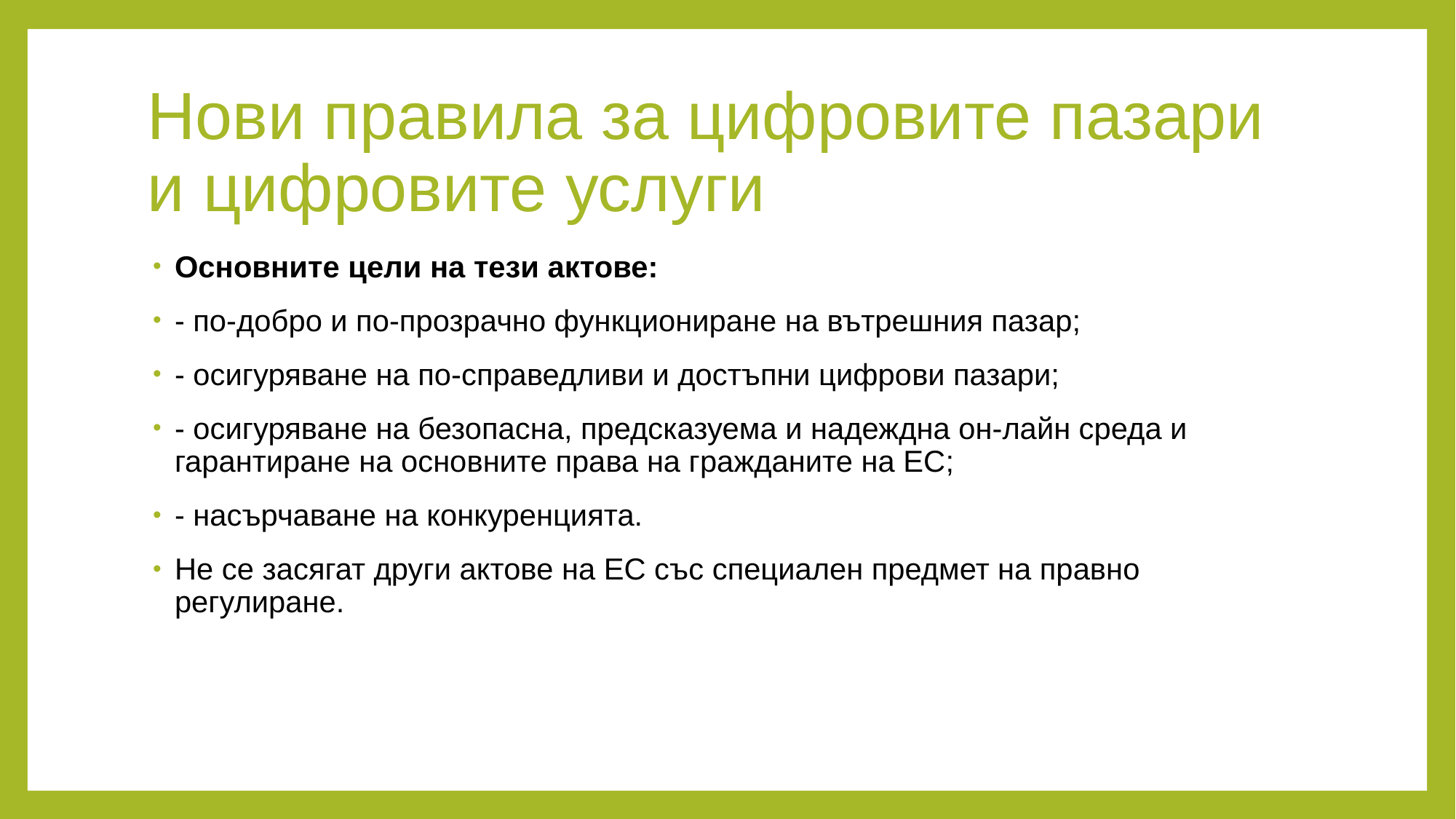

# Нови правила за цифровите пазари и цифровите услуги
Основните цели на тези актове:
- по-добро и по-прозрачно функциониране на вътрешния пазар;
- осигуряване на по-справедливи и достъпни цифрови пазари;
- осигуряване на безопасна, предсказуема и надеждна он-лайн среда и гарантиране на основните права на гражданите на ЕС;
- насърчаване на конкуренцията.
Не се засягат други актове на ЕС със специален предмет на правно регулиране.